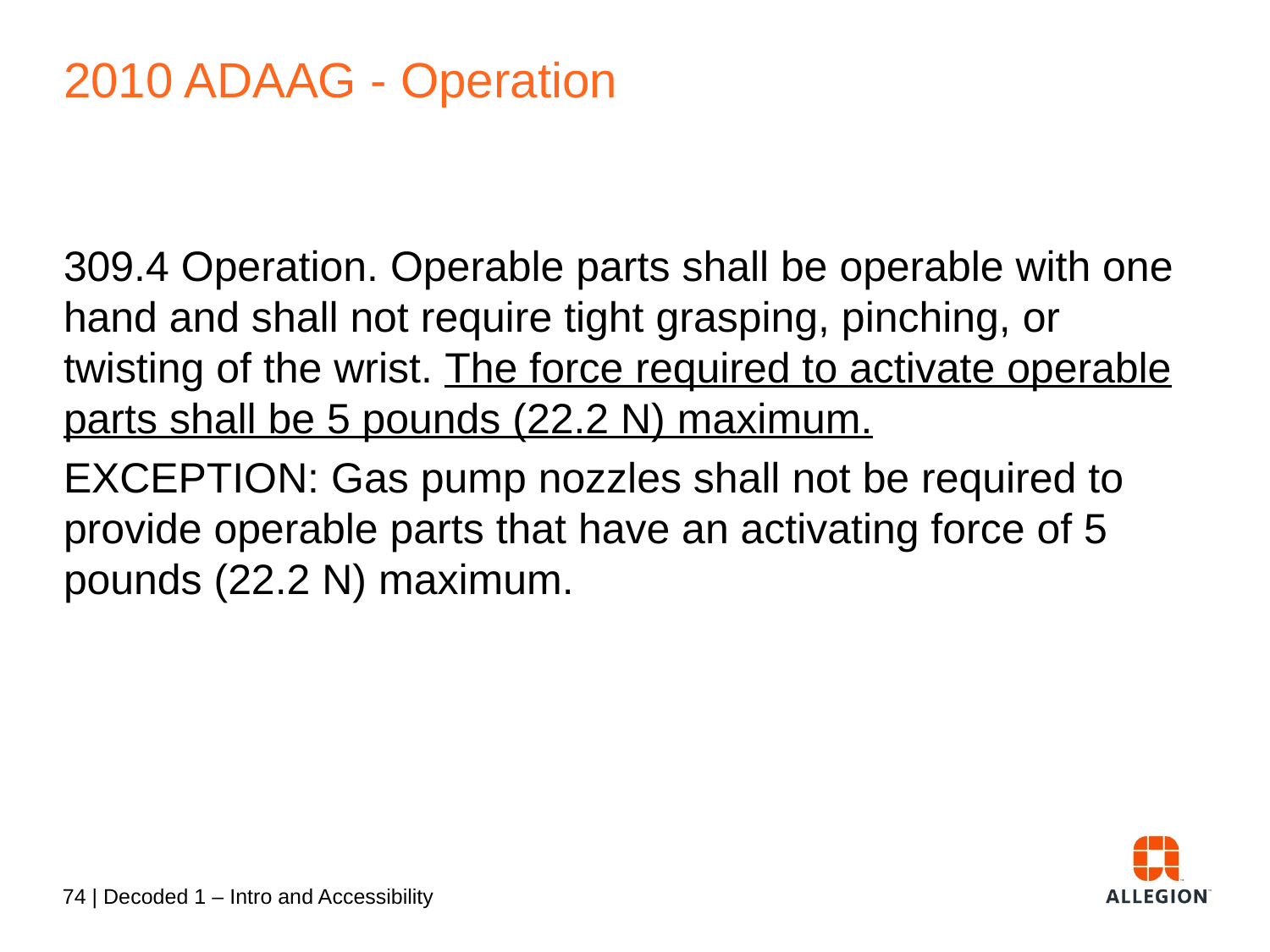

# 2010 ADAAG - Operation
309.4 Operation. Operable parts shall be operable with one hand and shall not require tight grasping, pinching, or twisting of the wrist. The force required to activate operable parts shall be 5 pounds (22.2 N) maximum.
EXCEPTION: Gas pump nozzles shall not be required to provide operable parts that have an activating force of 5 pounds (22.2 N) maximum.